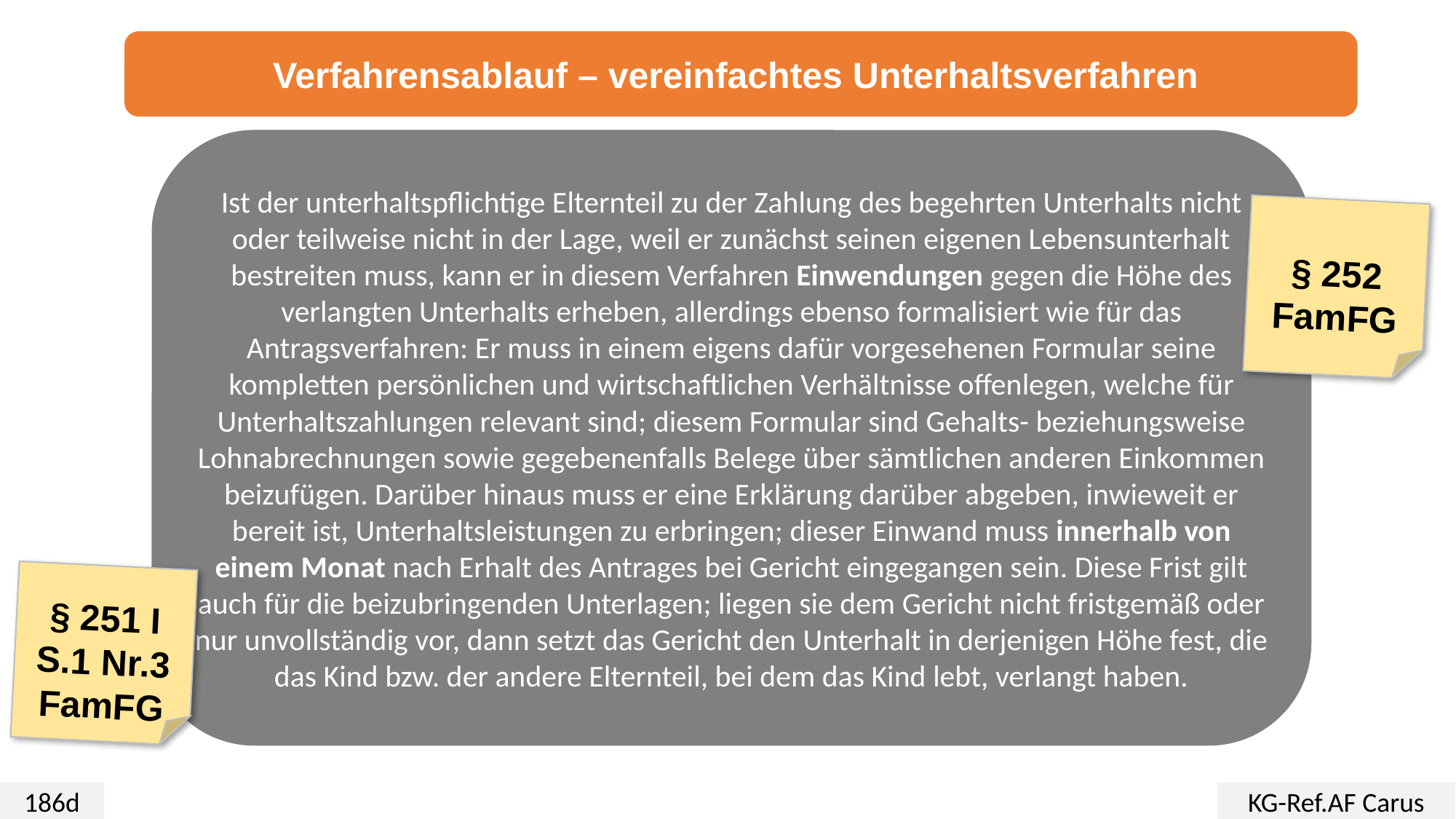

Verfahrensablauf – vereinfachtes Unterhaltsverfahren
Ist der unterhaltspflichtige Elternteil zu der Zahlung des begehrten Unterhalts nicht oder teilweise nicht in der Lage, weil er zunächst seinen eigenen Lebensunterhalt bestreiten muss, kann er in diesem Verfahren Einwendungen gegen die Höhe des verlangten Unterhalts erheben, allerdings ebenso formalisiert wie für das Antragsverfahren: Er muss in einem eigens dafür vorgesehenen Formular seine kompletten persönlichen und wirtschaftlichen Verhältnisse offenlegen, welche für Unterhaltszahlungen relevant sind; diesem Formular sind Gehalts- beziehungsweise Lohnabrechnungen sowie gegebenenfalls Belege über sämtlichen anderen Einkommen beizufügen. Darüber hinaus muss er eine Erklärung darüber abgeben, inwieweit er bereit ist, Unterhaltsleistungen zu erbringen; dieser Einwand muss innerhalb von einem Monat nach Erhalt des Antrages bei Gericht eingegangen sein. Diese Frist gilt auch für die beizubringenden Unterlagen; liegen sie dem Gericht nicht fristgemäß oder nur unvollständig vor, dann setzt das Gericht den Unterhalt in derjenigen Höhe fest, die das Kind bzw. der andere Elternteil, bei dem das Kind lebt, verlangt haben.

§ 252
FamFG

§ 251 I S.1 Nr.3
FamFG
186d
KG-Ref.AF Carus